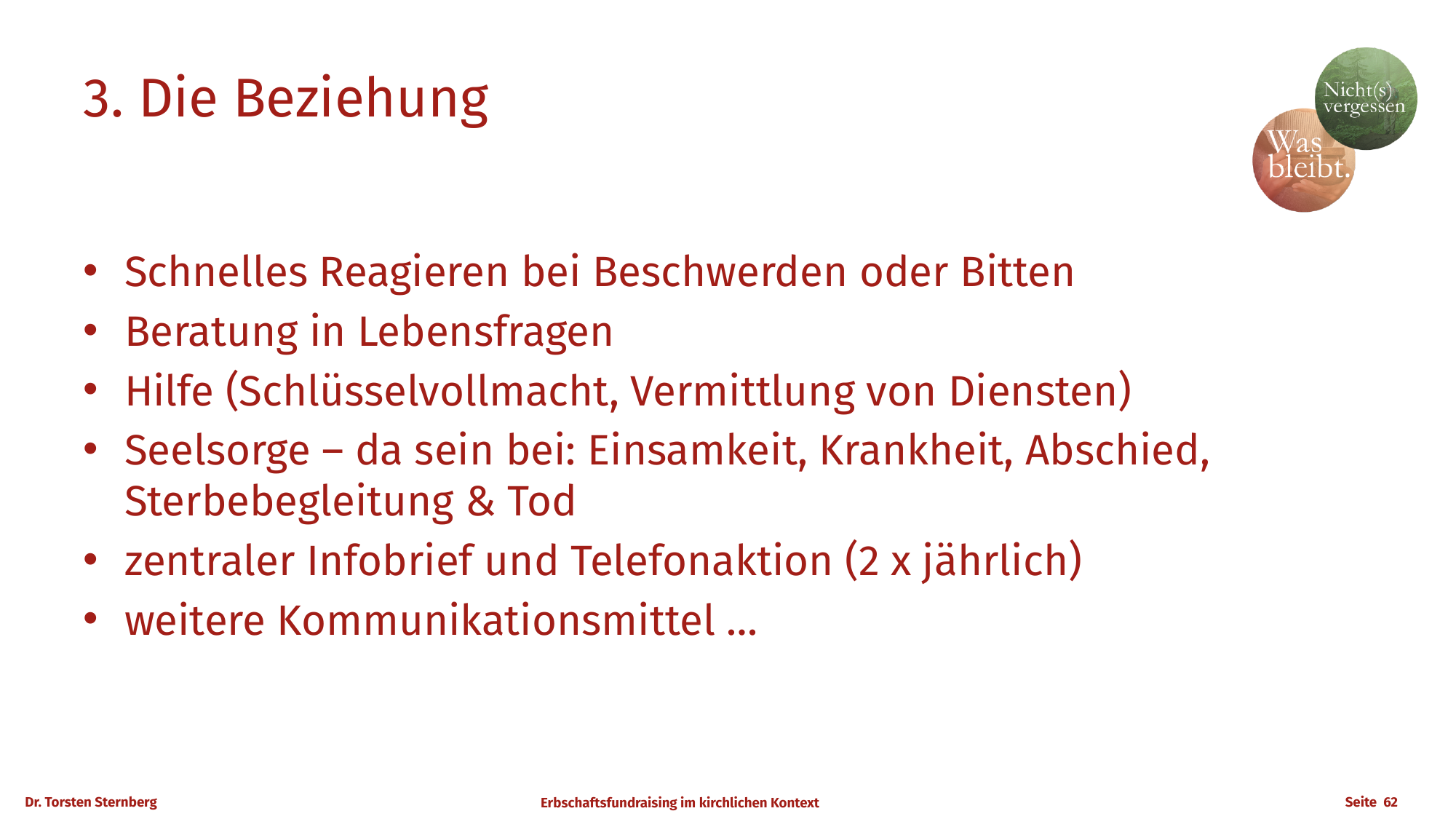

# 3. Die Beziehung
Schnelles Reagieren bei Beschwerden oder Bitten
Beratung in Lebensfragen
Hilfe (Schlüsselvollmacht, Vermittlung von Diensten)
Seelsorge – da sein bei: Einsamkeit, Krankheit, Abschied, Sterbebegleitung & Tod
zentraler Infobrief und Telefonaktion (2 x jährlich)
weitere Kommunikationsmittel …